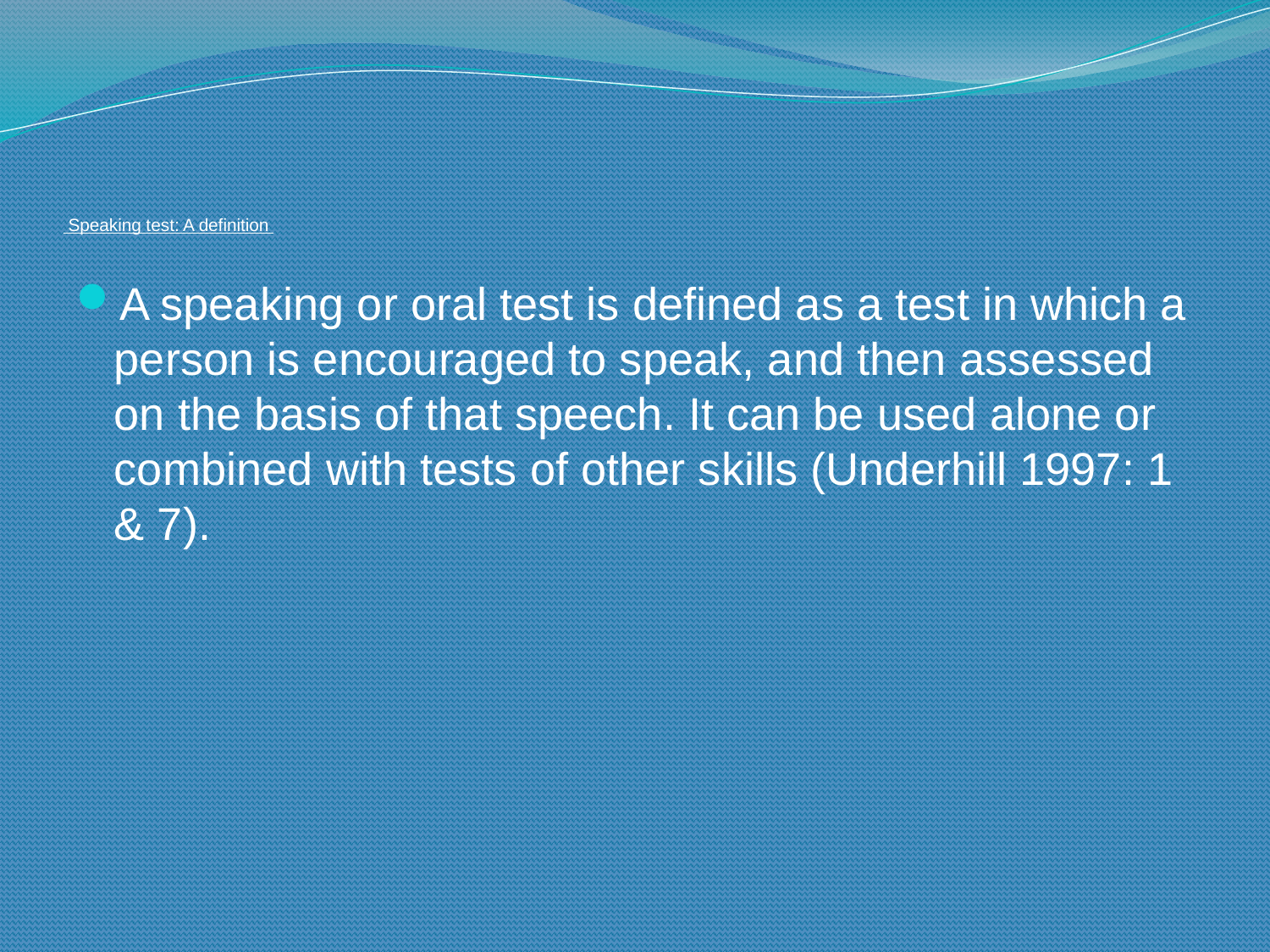

# Speaking test: A definition
A speaking or oral test is defined as a test in which a person is encouraged to speak, and then assessed on the basis of that speech. It can be used alone or combined with tests of other skills (Underhill 1997: 1 & 7).